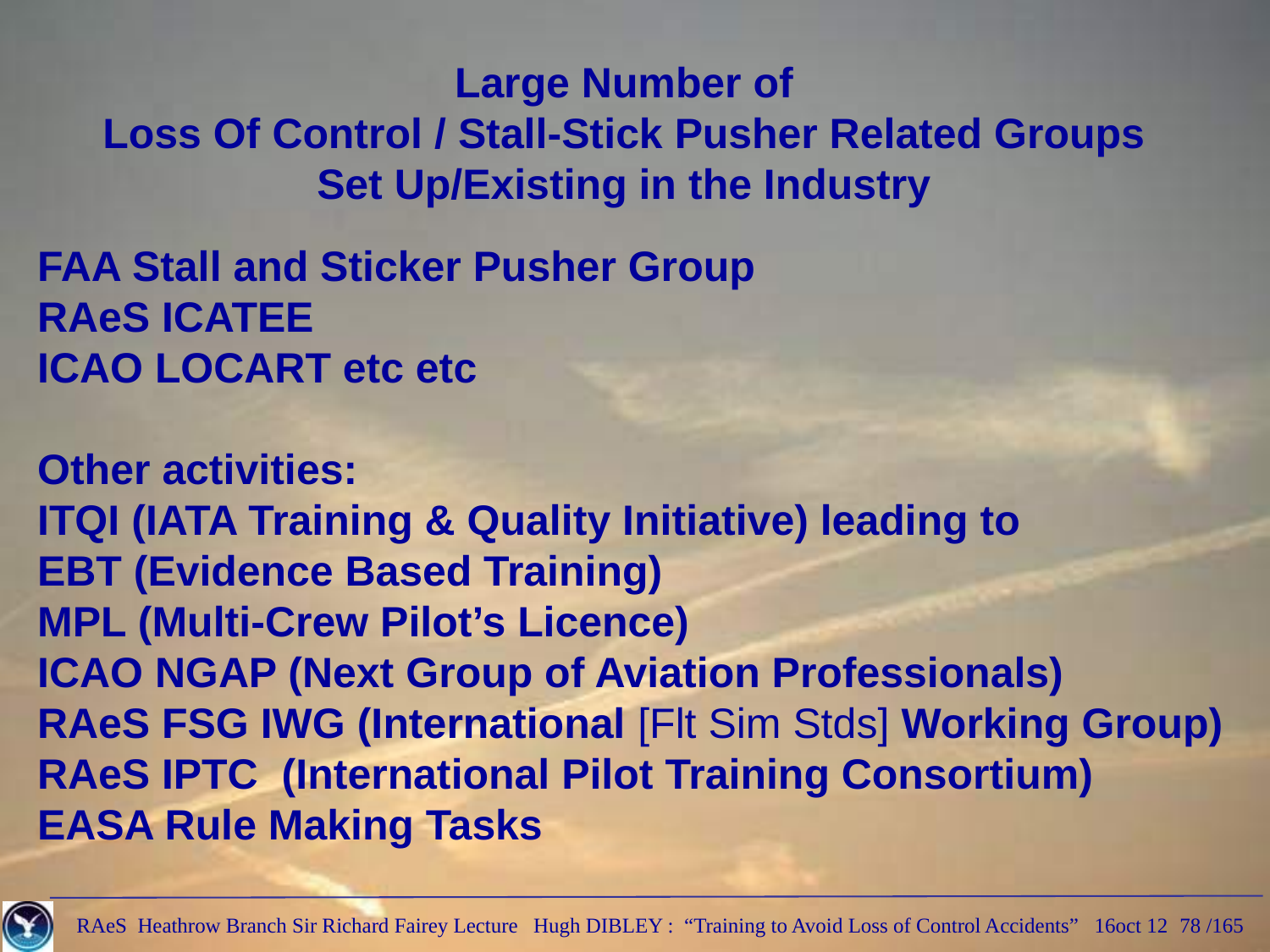

Large Number of
Loss Of Control / Stall-Stick Pusher Related Groups
Set Up/Existing in the Industry
FAA Stall and Sticker Pusher Group
RAeS ICATEE
ICAO LOCART etc etc

Other activities:
ITQI (IATA Training & Quality Initiative) leading to
EBT (Evidence Based Training)
MPL (Multi-Crew Pilot’s Licence)
ICAO NGAP (Next Group of Aviation Professionals)
RAeS FSG IWG (International [Flt Sim Stds] Working Group)
RAeS IPTC  (International Pilot Training Consortium)
EASA Rule Making Tasks